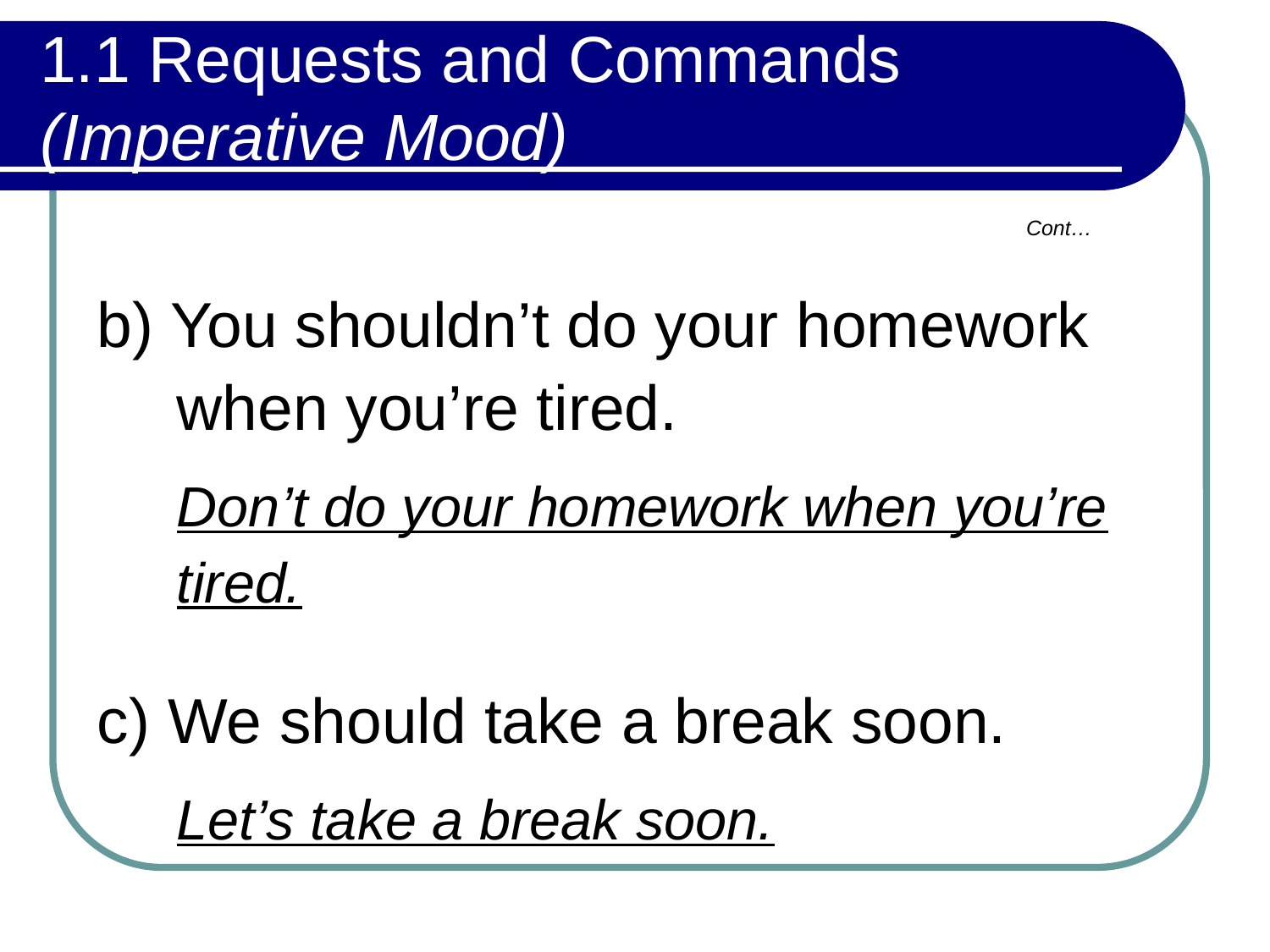

# 1.1 Requests and Commands (Imperative Mood)
Cont…
b) You shouldn’t do your homework when you’re tired.
	Don’t do your homework when you’re tired.
c) We should take a break soon.
	Let’s take a break soon.